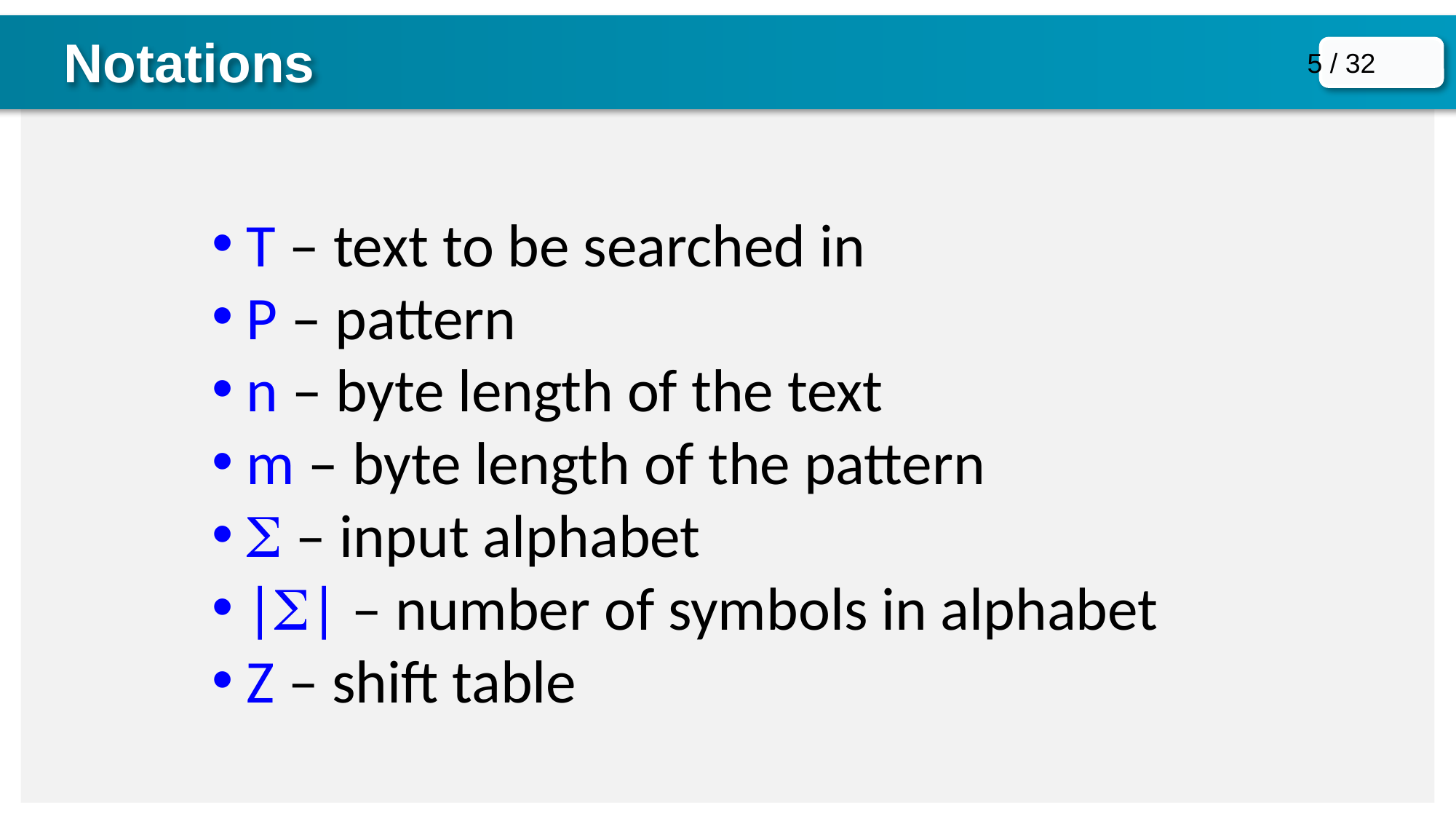

Notations
T – text to be searched in
P – pattern
n – byte length of the text
m – byte length of the pattern
Σ – input alphabet
|Σ| – number of symbols in alphabet
Z – shift table